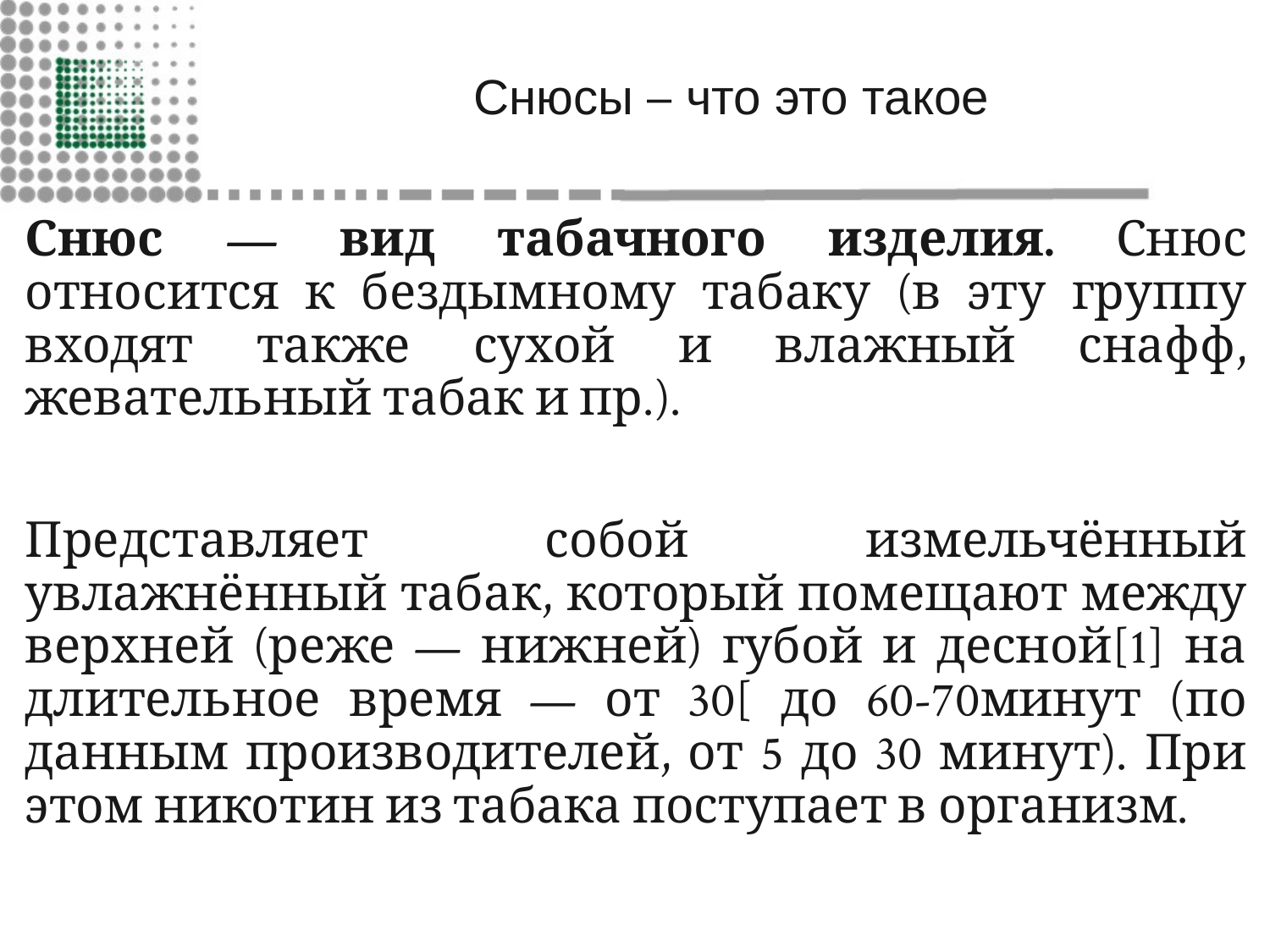

# Снюсы – что это такое
Снюс — вид табачного изделия. Снюс относится к бездымному табаку (в эту группу входят также сухой и влажный снафф, жевательный табак и пр.).

Представляет собой измельчённый увлажнённый табак, который помещают между верхней (реже — нижней) губой и десной[1] на длительное время — от 30[ до 60-70минут (по данным производителей, от 5 до 30 минут). При этом никотин из табака поступает в организм.